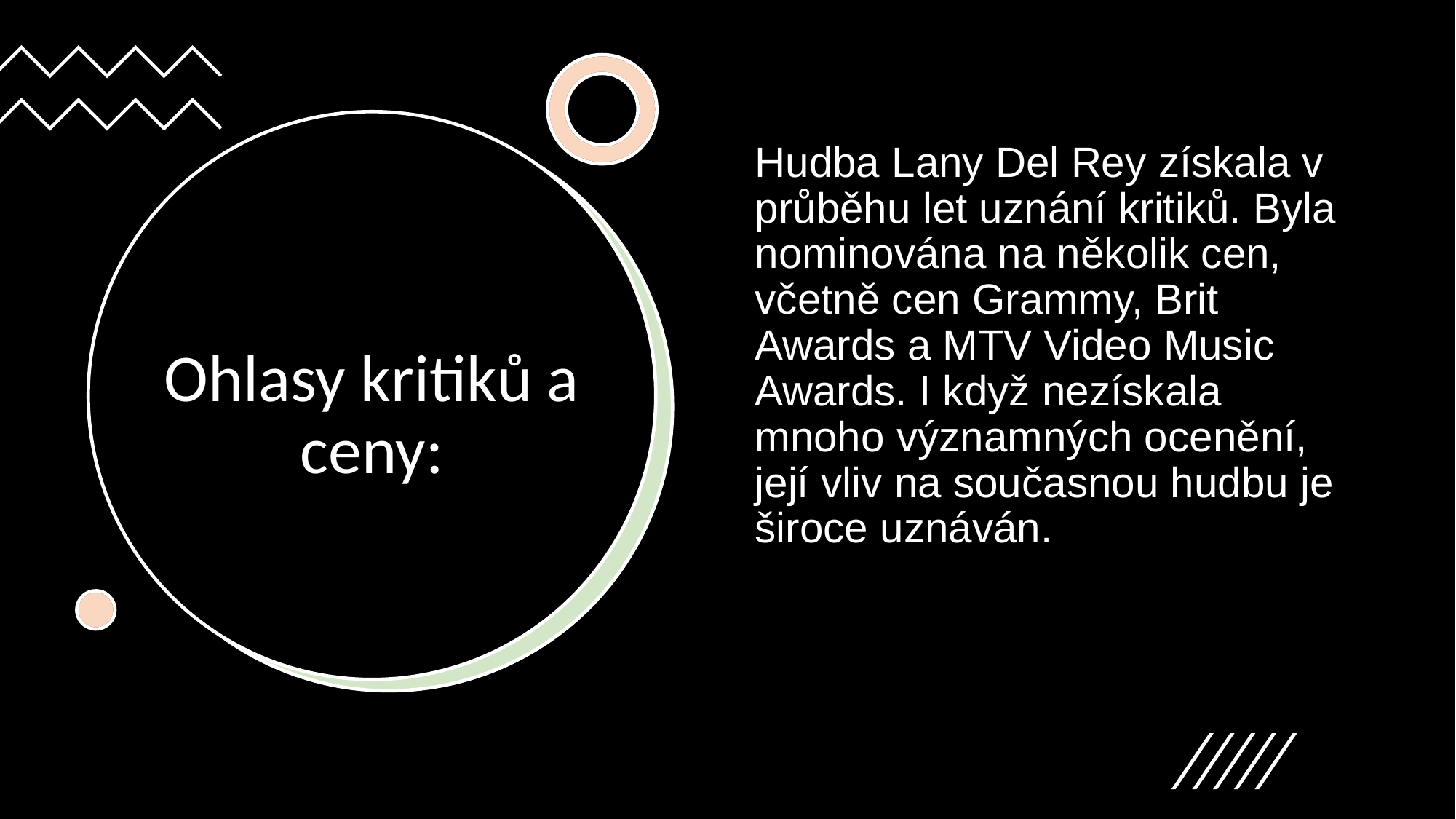

Hudba Lany Del Rey získala v průběhu let uznání kritiků. Byla nominována na několik cen, včetně cen Grammy, Brit Awards a MTV Video Music Awards. I když nezískala mnoho významných ocenění, její vliv na současnou hudbu je široce uznáván.
# Ohlasy kritiků a ceny: